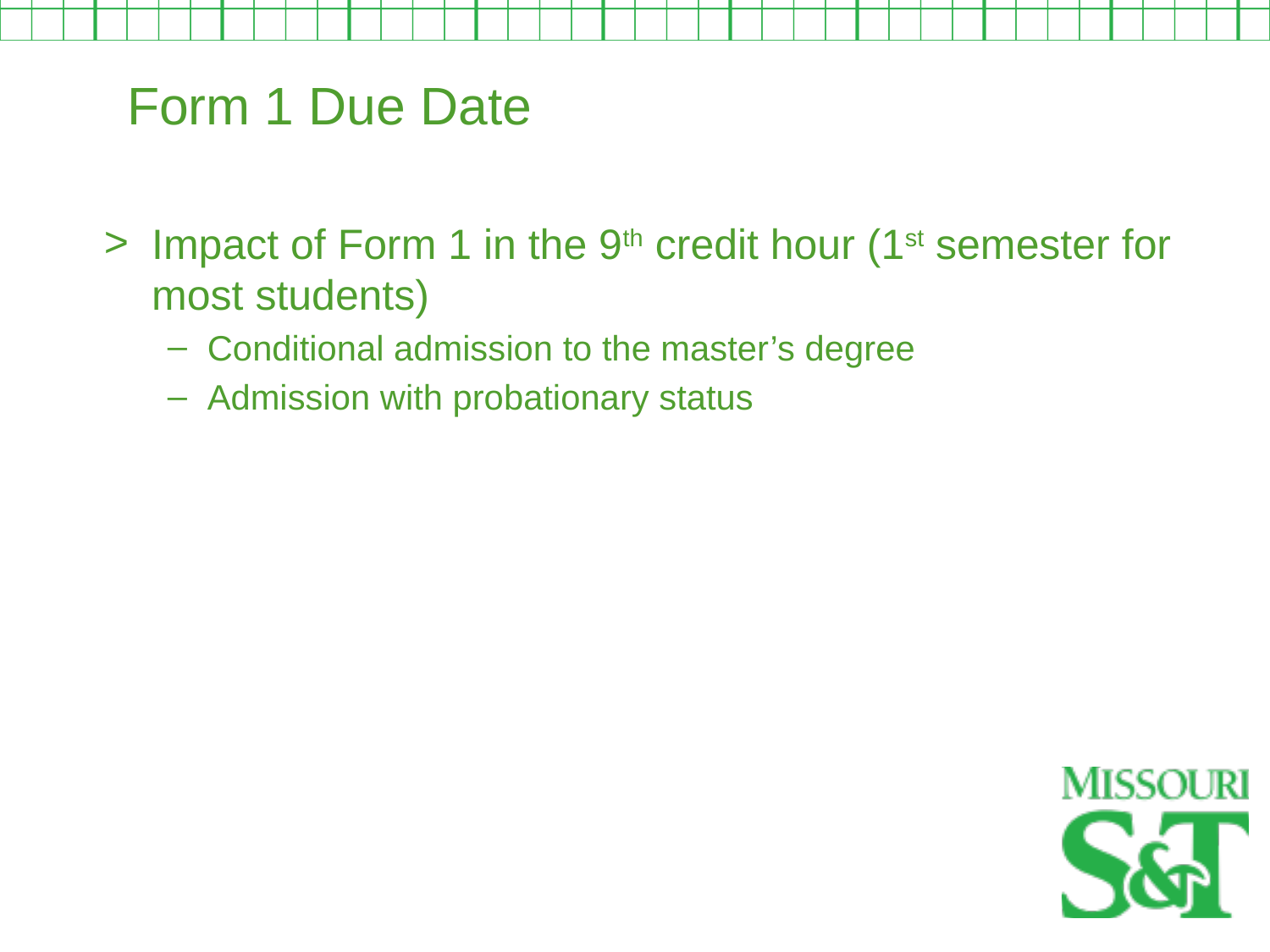

Form 1 Due Date
Impact of Form 1 in the 9th credit hour (1st semester for most students)
Conditional admission to the master’s degree
Admission with probationary status